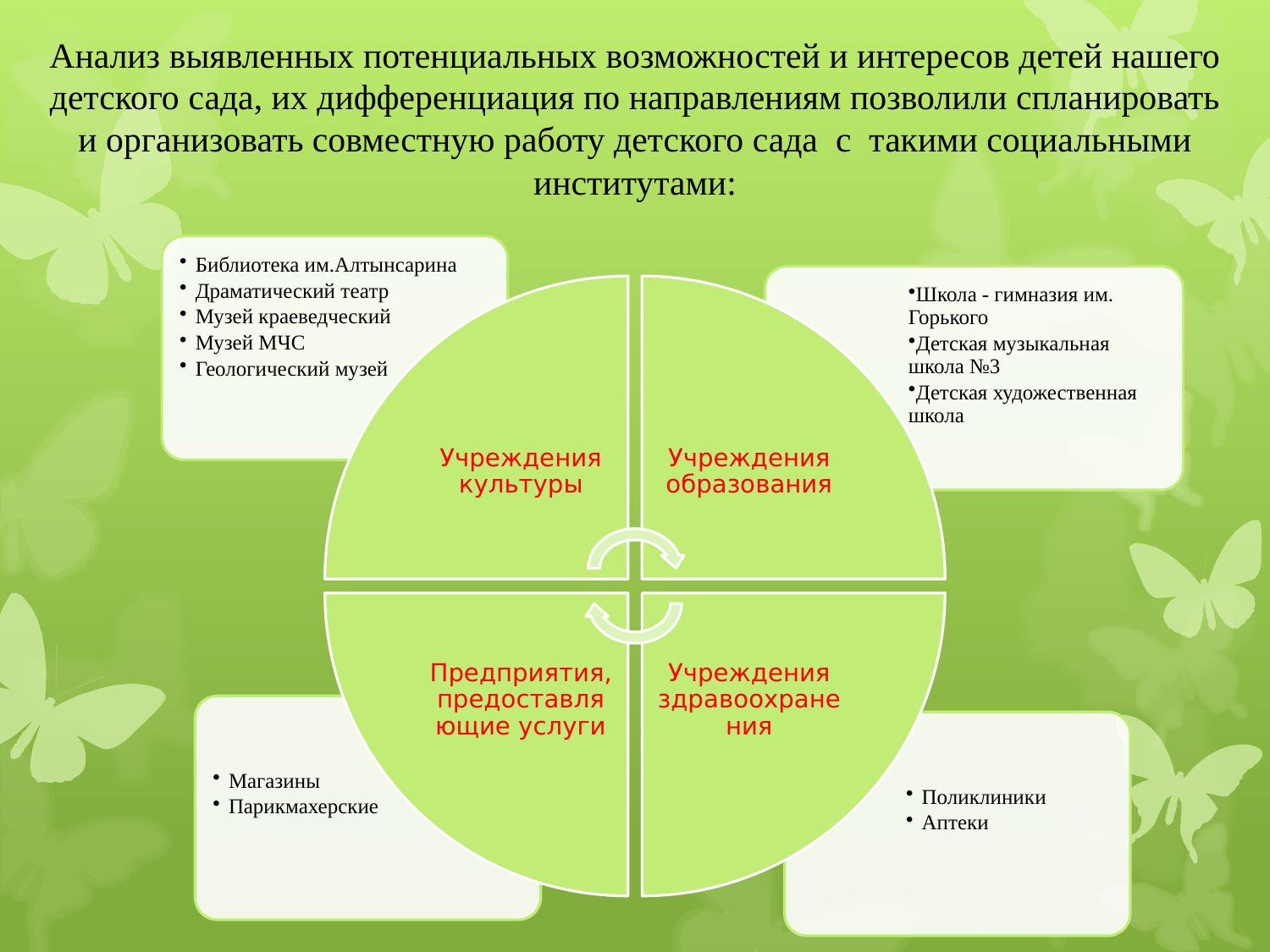

Анализ выявленных потенциальных возможностей и интересов детей нашего детского сада, их дифференциация по направлениям позволили спланировать и организовать совместную работу детского сада  с  такими социальными институтами:
Поликлиники
Аптеки
Магазины
Парикмахерские
Школа - гимназия им. Горького
Детская музыкальная школа №3
Детская художественная школа
Библиотека им.Алтынсарина
Драматический театр
Музей краеведческий
Музей МЧС
Геологический музей
Учреждения культуры
Учреждения образования
Учреждения здравоохранения
Предприятия, предоставляющие услуги